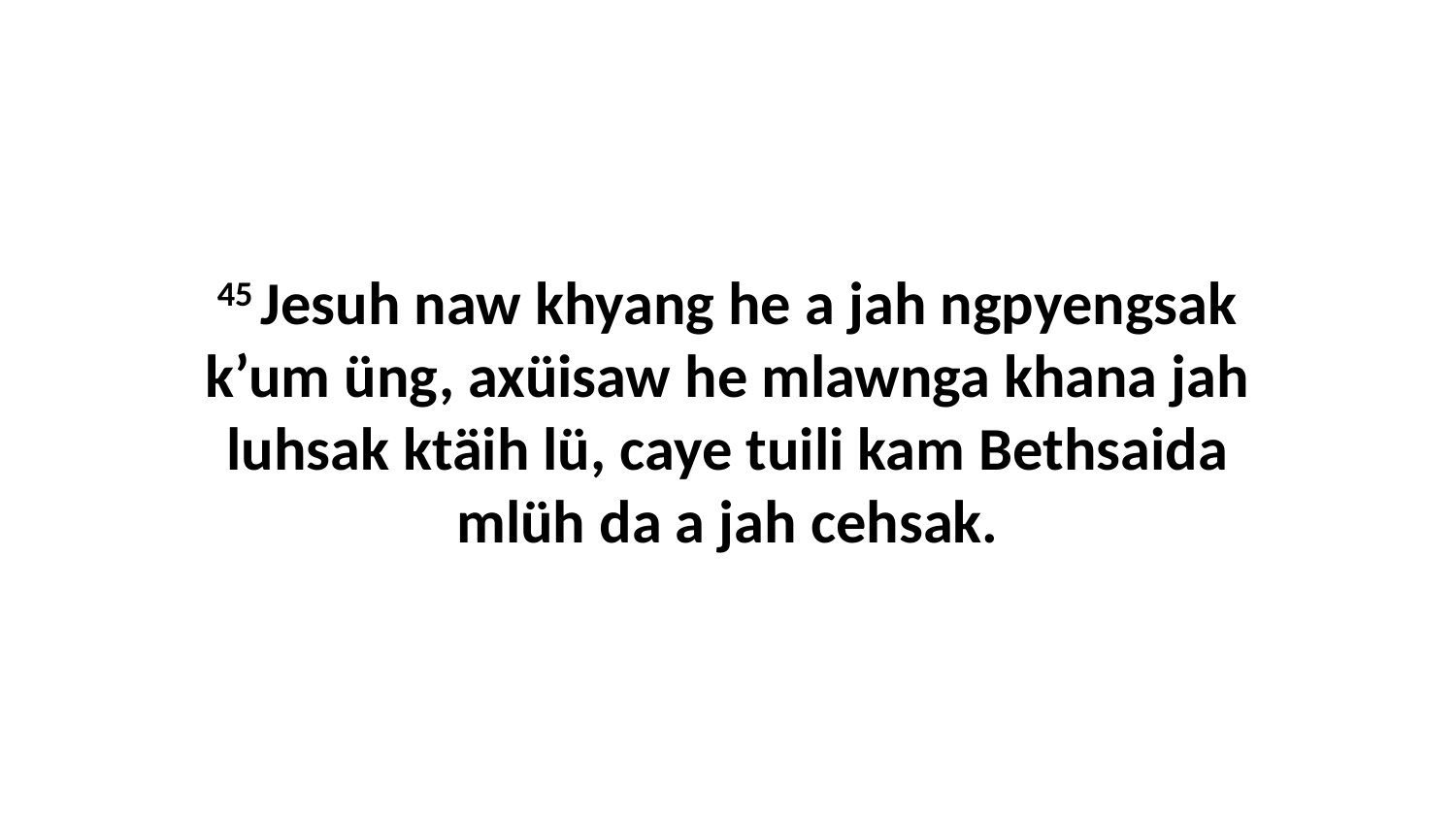

45 Jesuh naw khyang he a jah ngpyengsak k’um üng, axüisaw he mlawnga khana jah luhsak ktäih lü, caye tuili kam Bethsaida mlüh da a jah cehsak.